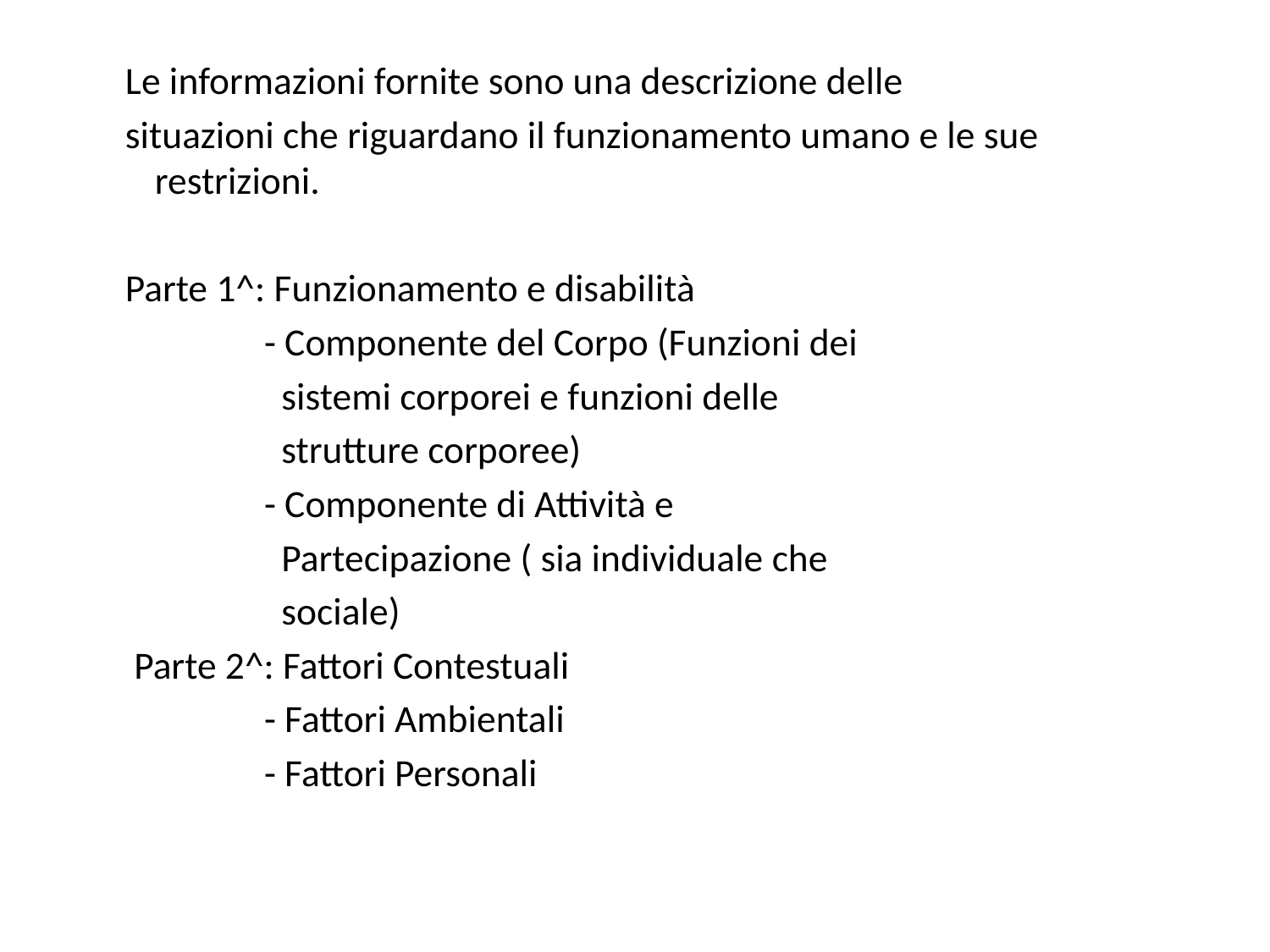

Le informazioni fornite sono una descrizione delle
  situazioni che riguardano il funzionamento umano e le sue restrizioni.

  Parte 1^: Funzionamento e disabilità
                  - Componente del Corpo (Funzioni dei
                    sistemi corporei e funzioni delle
                    strutture corporee)
                  - Componente di Attività e
                    Partecipazione ( sia individuale che
                    sociale)
   Parte 2^: Fattori Contestuali
                  - Fattori Ambientali
                  - Fattori Personali